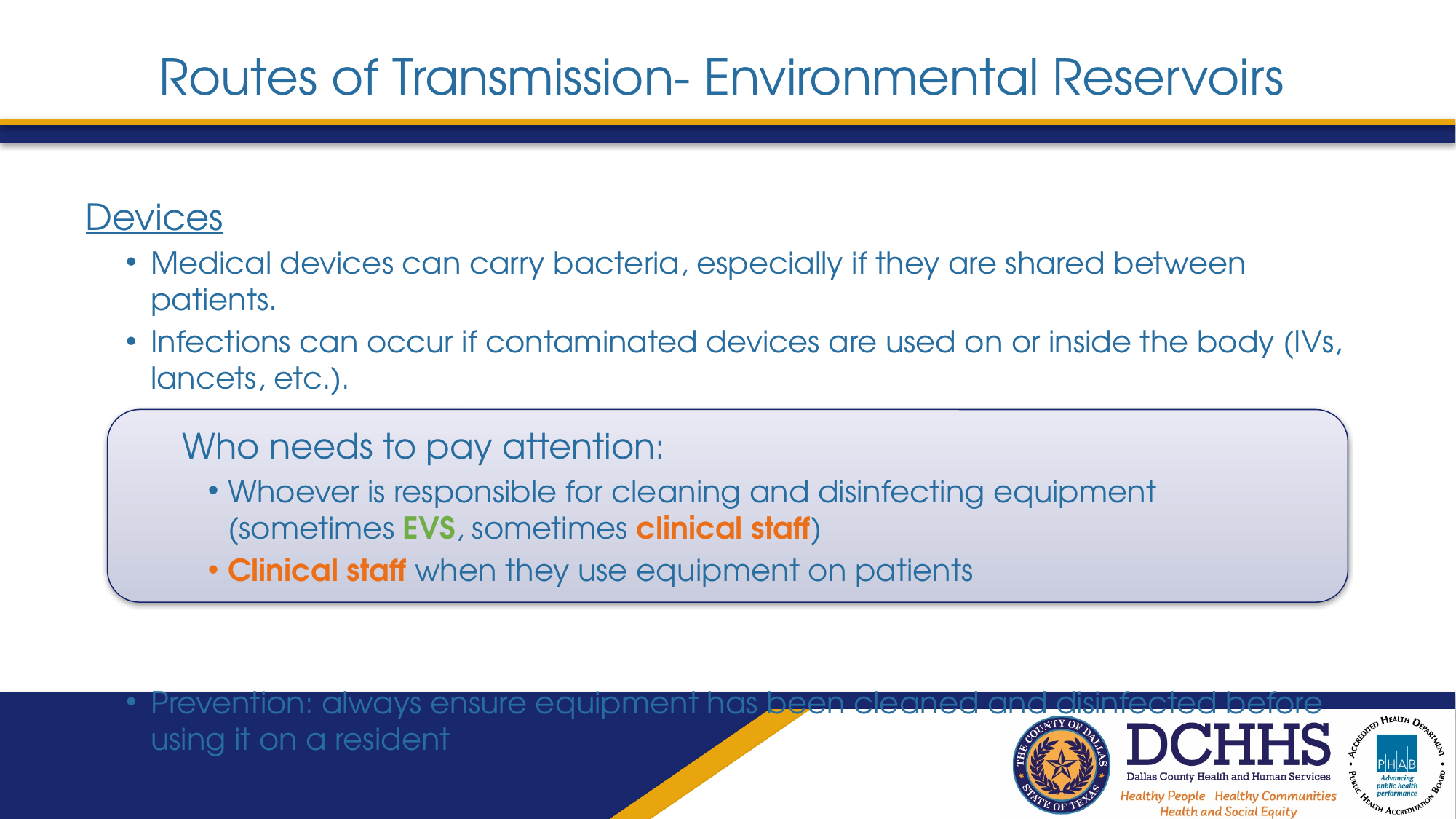

# Routes of Transmission- Environmental Reservoirs
Devices
Medical devices can carry bacteria, especially if they are shared between patients.
Infections can occur if contaminated devices are used on or inside the body (IVs, lancets, etc.).

Prevention: always ensure equipment has been cleaned and disinfected before using it on a resident

Who needs to pay attention:
Whoever is responsible for cleaning and disinfecting equipment (sometimes EVS, sometimes clinical staff)
Clinical staff when they use equipment on patients